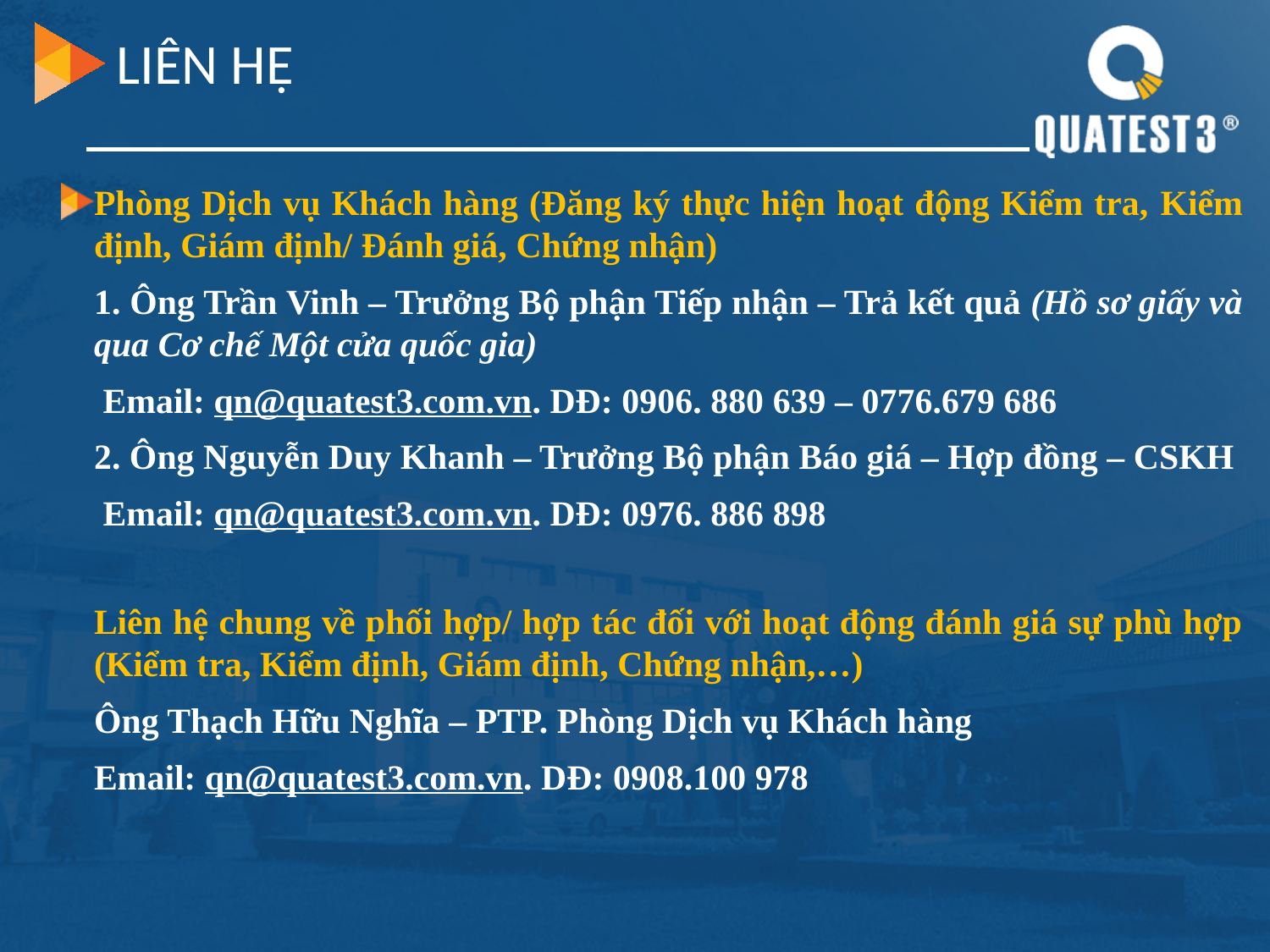

# LIÊN HỆ
Phòng Dịch vụ Khách hàng (Đăng ký thực hiện hoạt động Kiểm tra, Kiểm định, Giám định/ Đánh giá, Chứng nhận)
	1. Ông Trần Vinh – Trưởng Bộ phận Tiếp nhận – Trả kết quả (Hồ sơ giấy và qua Cơ chế Một cửa quốc gia)
	 Email: qn@quatest3.com.vn. DĐ: 0906. 880 639 – 0776.679 686
	2. Ông Nguyễn Duy Khanh – Trưởng Bộ phận Báo giá – Hợp đồng – CSKH
	 Email: qn@quatest3.com.vn. DĐ: 0976. 886 898

	Liên hệ chung về phối hợp/ hợp tác đối với hoạt động đánh giá sự phù hợp (Kiểm tra, Kiểm định, Giám định, Chứng nhận,…)
	Ông Thạch Hữu Nghĩa – PTP. Phòng Dịch vụ Khách hàng
	Email: qn@quatest3.com.vn. DĐ: 0908.100 978